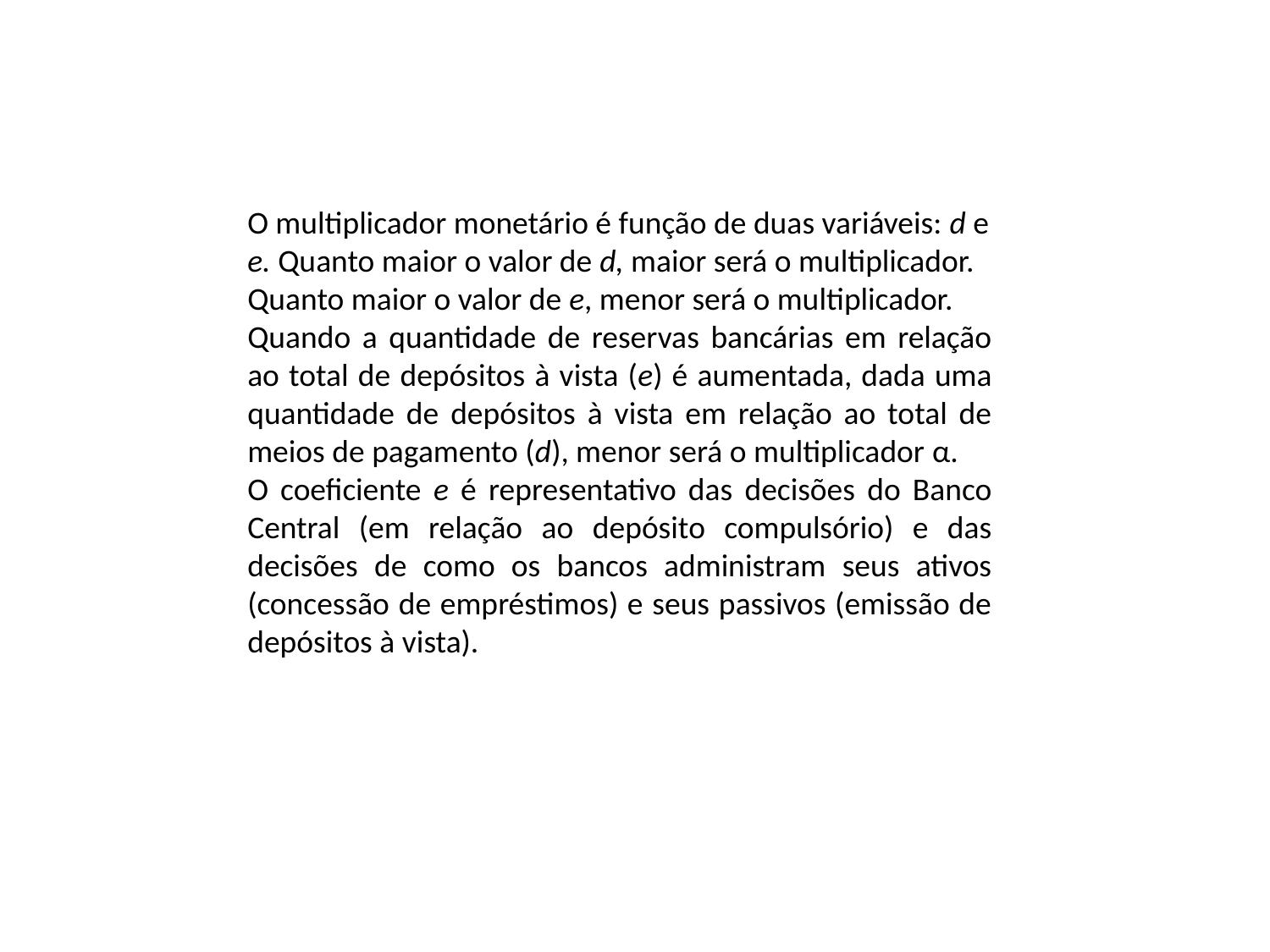

O multiplicador monetário é função de duas variáveis: d e e. Quanto maior o valor de d, maior será o multiplicador. Quanto maior o valor de e, menor será o multiplicador.
Quando a quantidade de reservas bancárias em relação ao total de depósitos à vista (e) é aumentada, dada uma quantidade de depósitos à vista em relação ao total de meios de pagamento (d), menor será o multiplicador α.
O coeficiente e é representativo das decisões do Banco Central (em relação ao depósito compulsório) e das decisões de como os bancos administram seus ativos (concessão de empréstimos) e seus passivos (emissão de depósitos à vista).